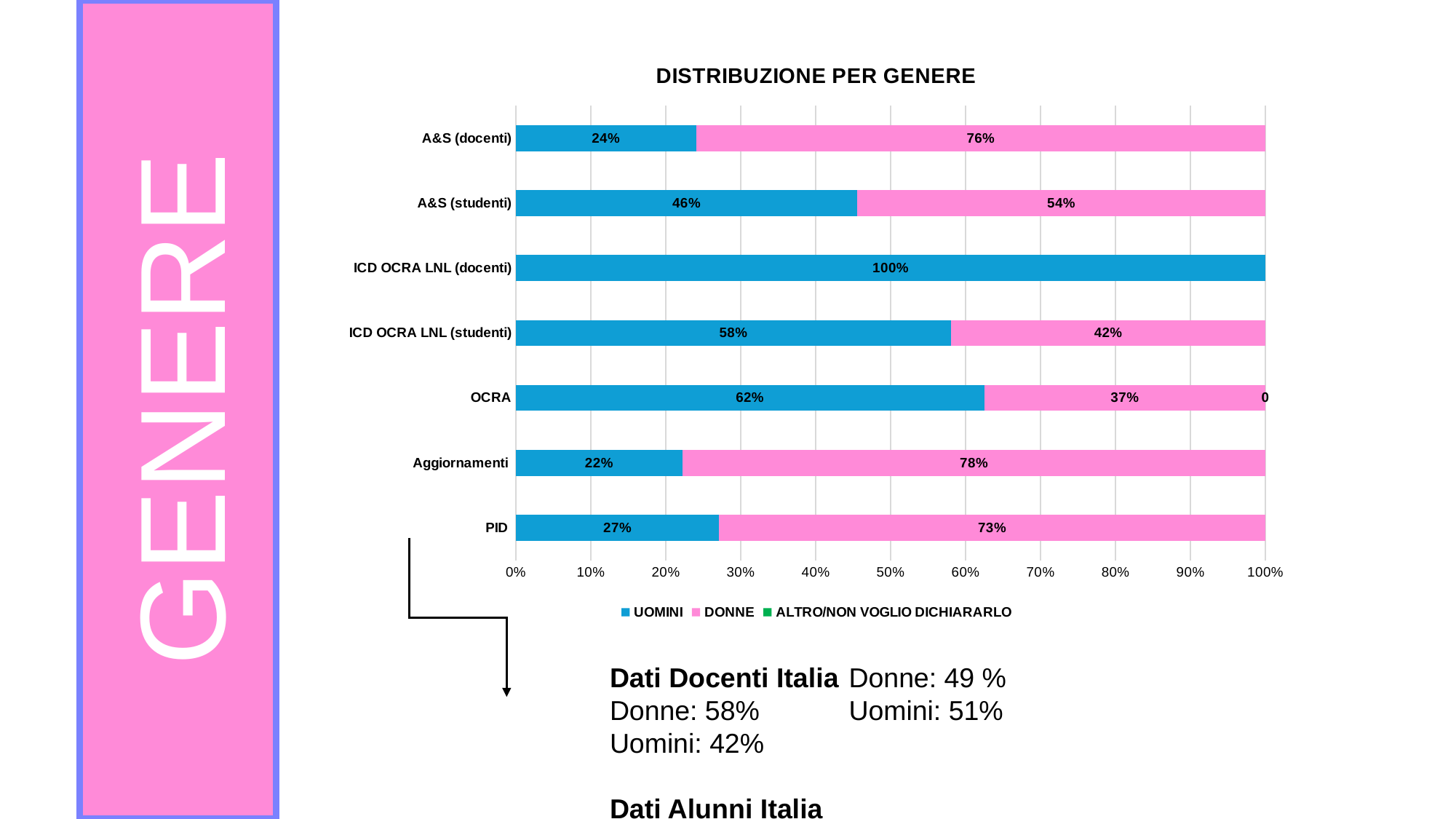

### Chart: DISTRIBUZIONE PER GENERE

| Category | UOMINI | DONNE | ALTRO/NON VOGLIO DICHIARARLO |
|---|---|---|---|
| PID  | 0.2708333333333333 | 0.7291666666666666 | None |
| Aggiornamenti  | 0.2222222222222222 | 0.7777777777777778 | None |
| OCRA | 0.6226870474658085 | 0.37409493161705554 | 0.0 |
| ICD OCRA LNL (studenti) | 0.5806451612903226 | 0.41935483870967744 | None |
| ICD OCRA LNL (docenti) | 1.0 | None | None |
| A&S (studenti) | 0.4554643082754264 | 0.5445356917245736 | None |
| A&S (docenti) | 0.24050632911392406 | 0.759493670886076 | None |
GENERE
Dati Docenti Italia
Donne: 58%
Uomini: 42%

Dati Alunni Italia
Donne: 49 %
Uomini: 51%